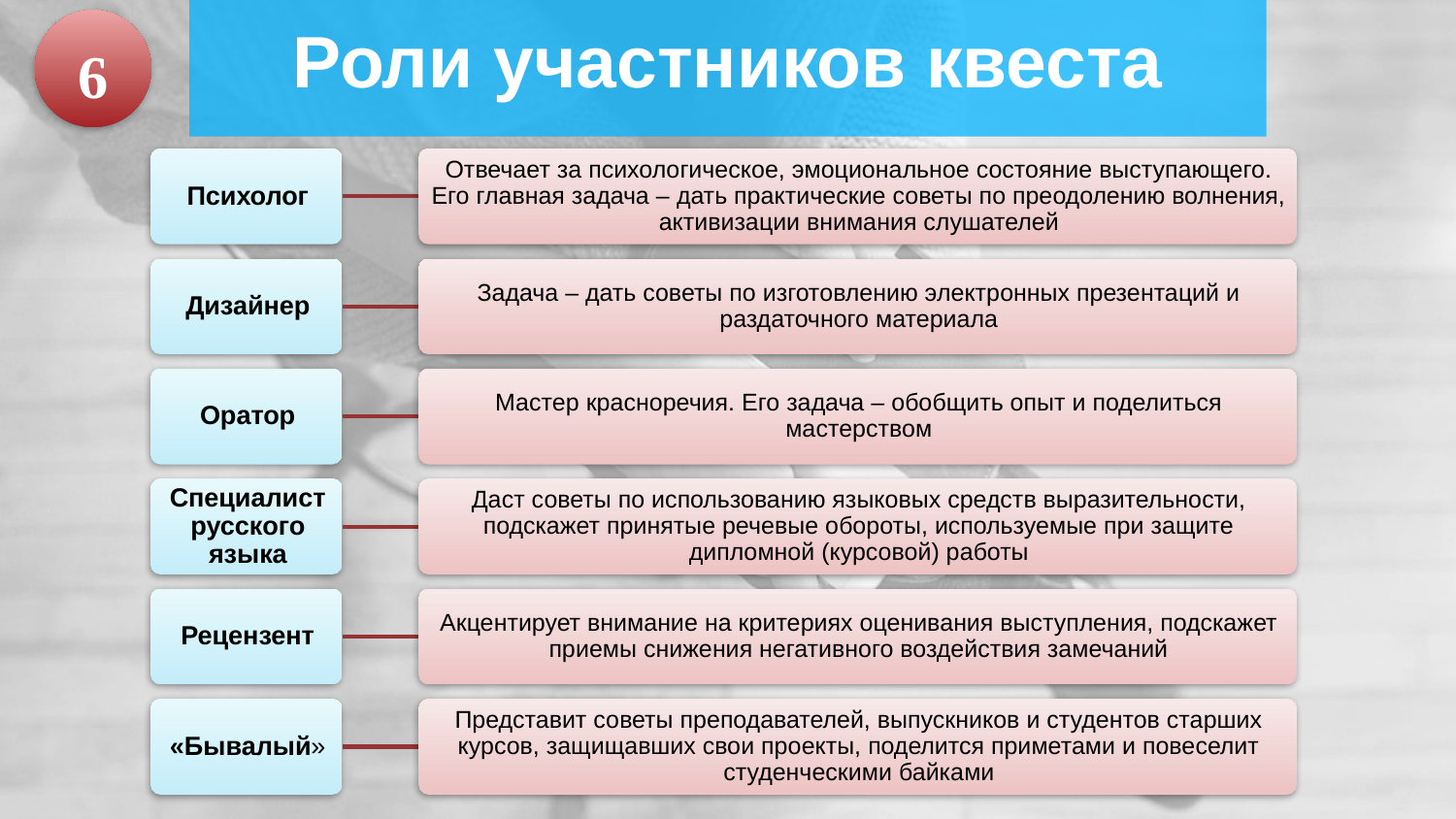

# Роли участников квеста
6
Психолог

Отвечает за психологическое, эмоциональное состояние выступающего. Его главная задача – дать практические советы по преодолению волнения, активизации внимания слушателей
Дизайнер

Задача – дать советы по изготовлению электронных презентаций и раздаточного материала
Оратор

Мастер красноречия. Его задача – обобщить опыт и поделиться мастерством
Специалист русского языка

Даст советы по использованию языковых средств выразительности, подскажет принятые речевые обороты, используемые при защите дипломной (курсовой) работы
Рецензент

Акцентирует внимание на критериях оценивания выступления, подскажет приемы снижения негативного воздействия замечаний
«Бывалый»

Представит советы преподавателей, выпускников и студентов старших курсов, защищавших свои проекты, поделится приметами и повеселит студенческими байками